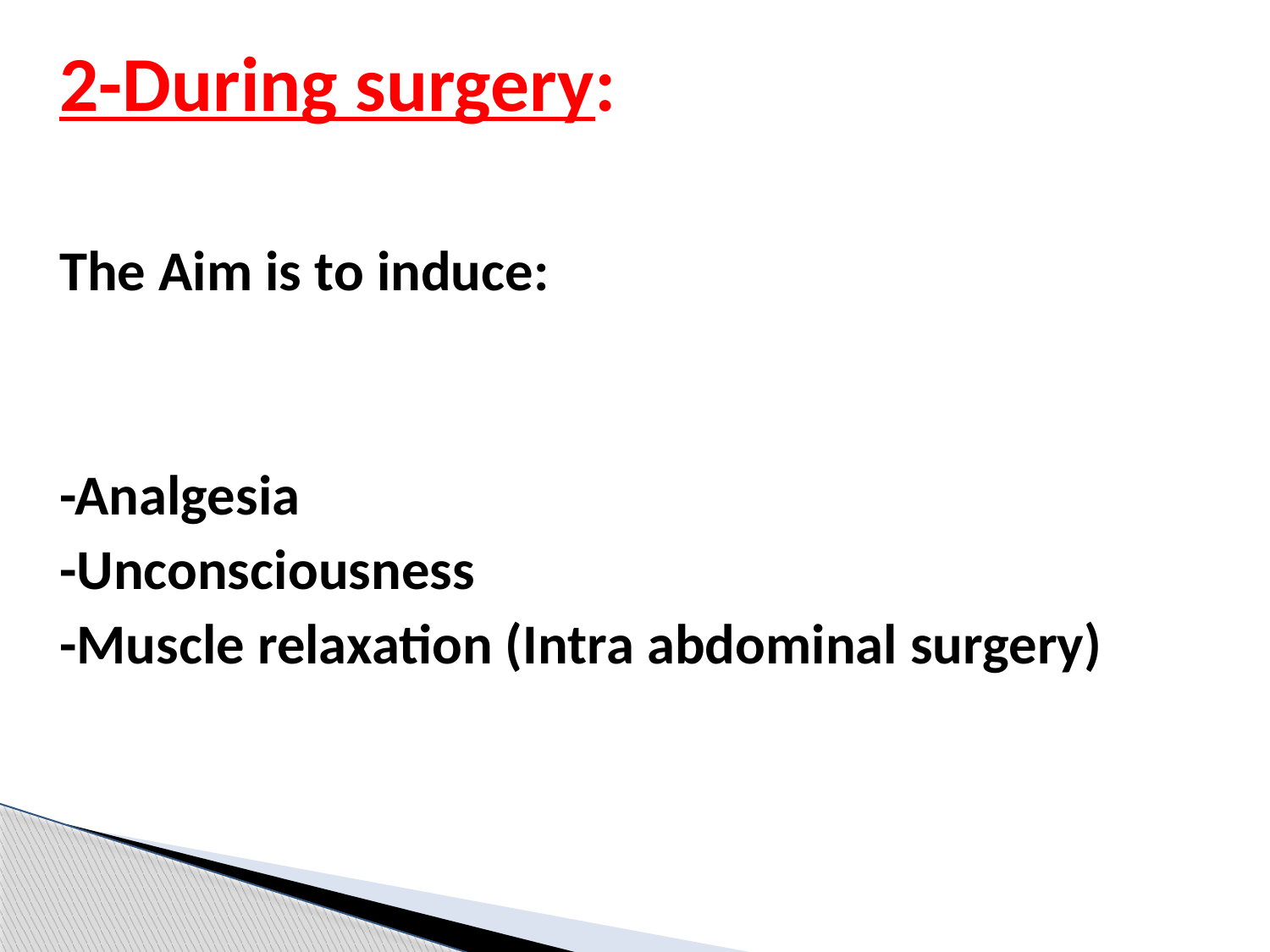

2-During surgery:

The Aim is to induce:

-Analgesia
-Unconsciousness
-Muscle relaxation (Intra abdominal surgery)